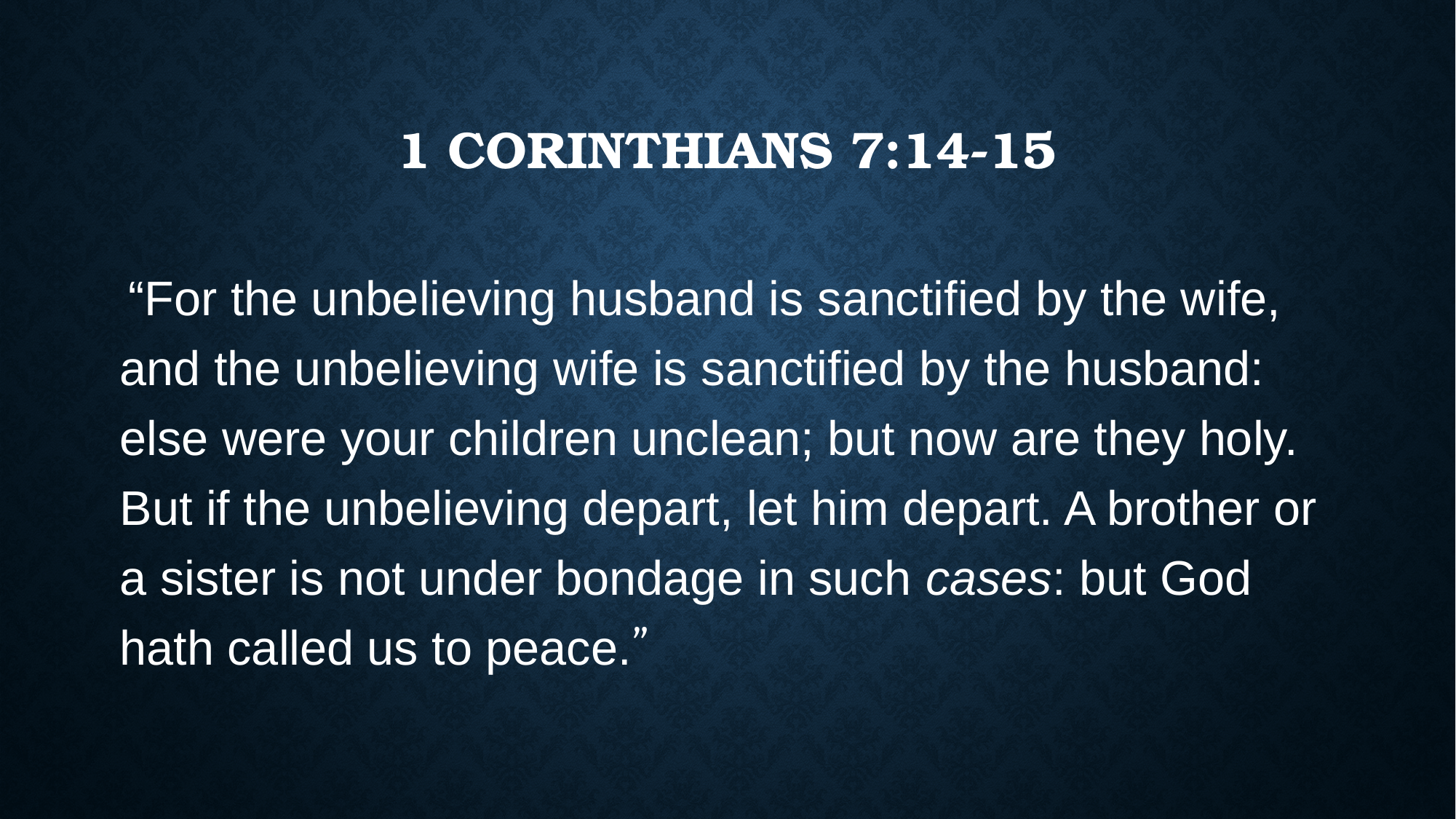

# 1 Corinthians 7:14-15
 “For the unbelieving husband is sanctified by the wife, and the unbelieving wife is sanctified by the husband: else were your children unclean; but now are they holy.  But if the unbelieving depart, let him depart. A brother or a sister is not under bondage in such cases: but God hath called us to peace.”